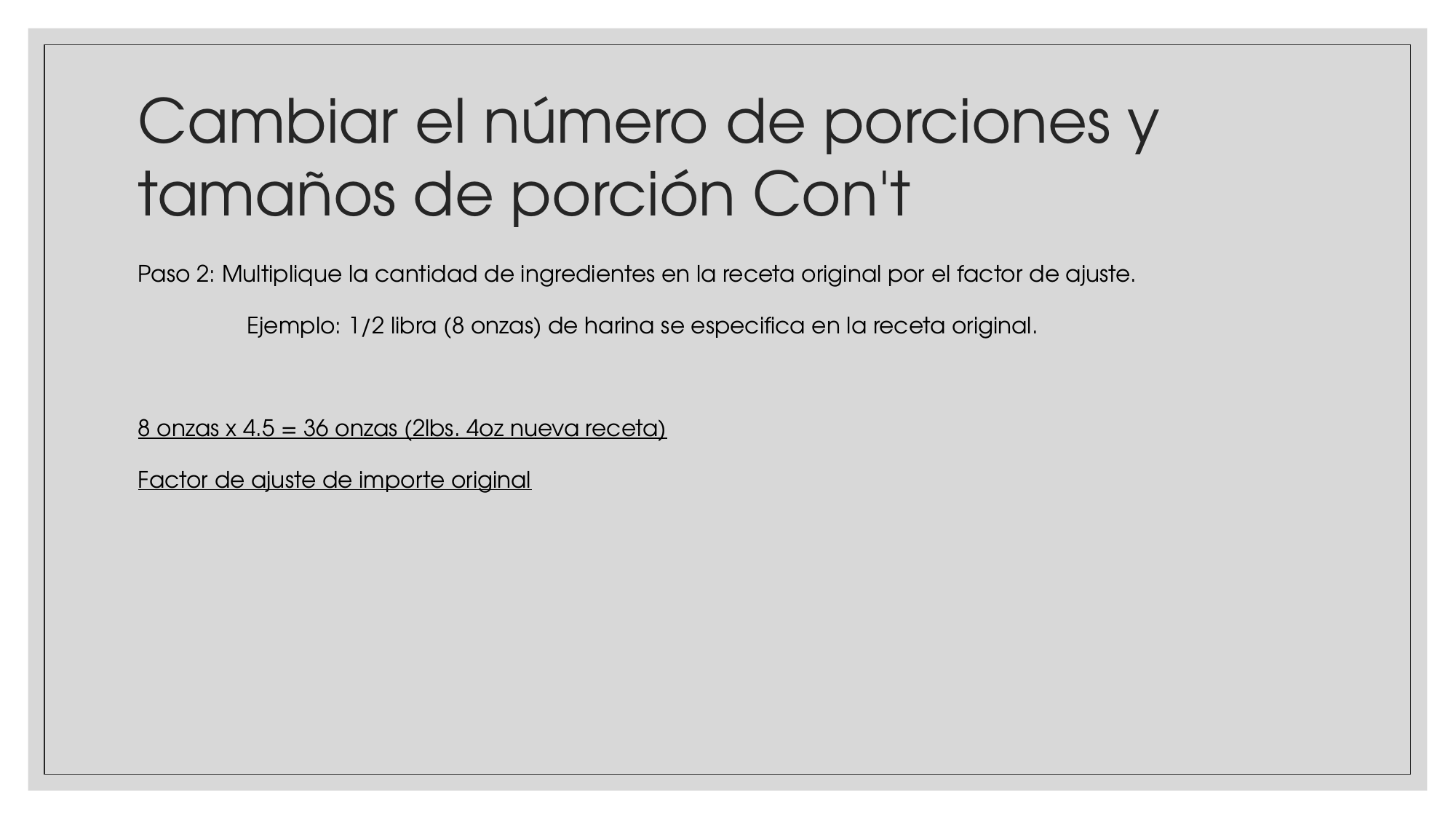

# Cambiar el número de porciones y tamaños de porción Con't

Paso 2: Multiplique la cantidad de ingredientes en la receta original por el factor de ajuste.
	Ejemplo: 1/2 libra (8 onzas) de harina se especifica en la receta original.

8 onzas x 4.5 = 36 onzas (2lbs. 4oz nueva receta)
Factor de ajuste de importe original